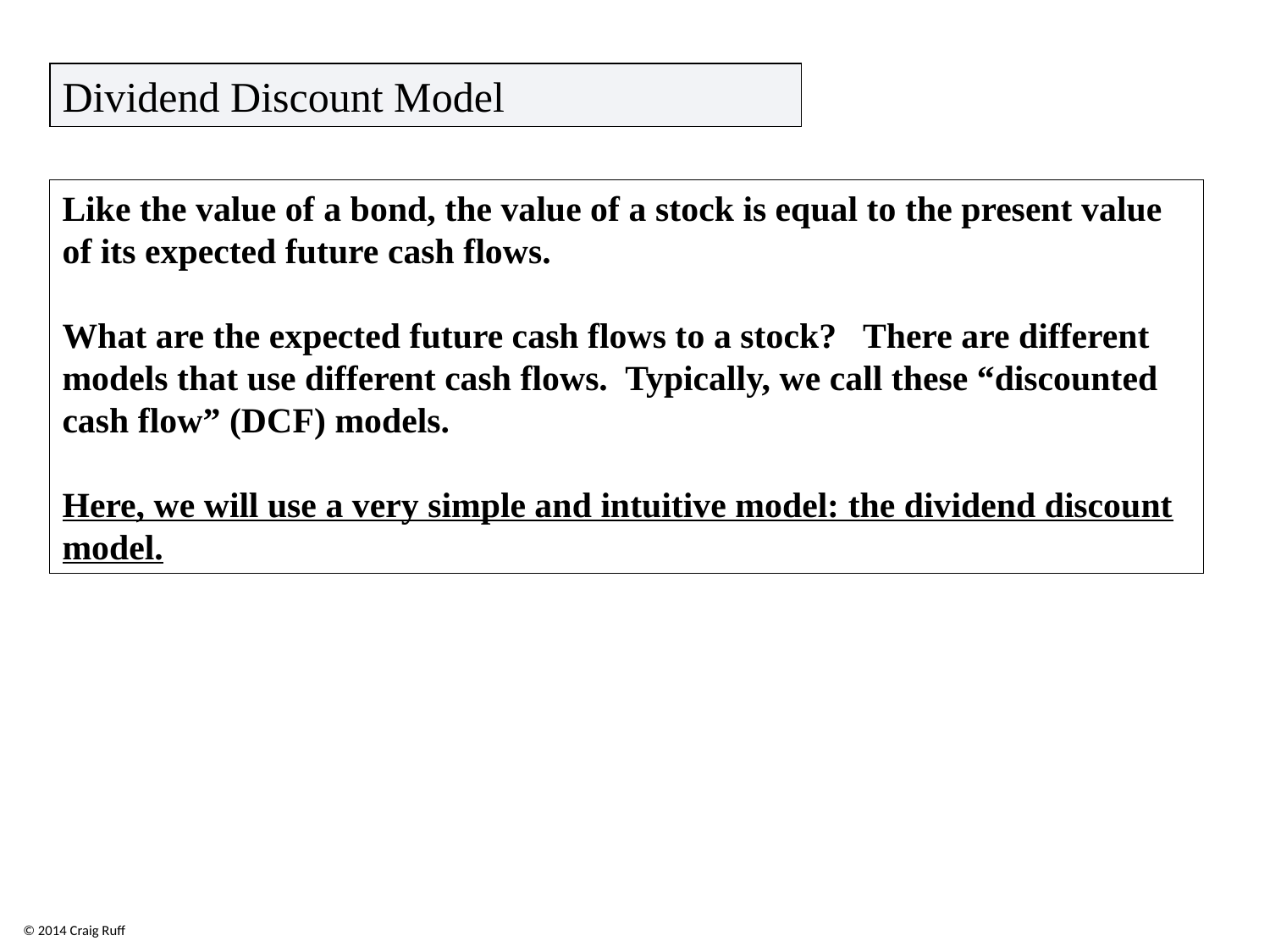

Dividend Discount Model
Like the value of a bond, the value of a stock is equal to the present value of its expected future cash flows.

What are the expected future cash flows to a stock?   There are different models that use different cash flows.  Typically, we call these “discounted cash flow” (DCF) models.

Here, we will use a very simple and intuitive model: the dividend discount model.

© 2014 Craig Ruff